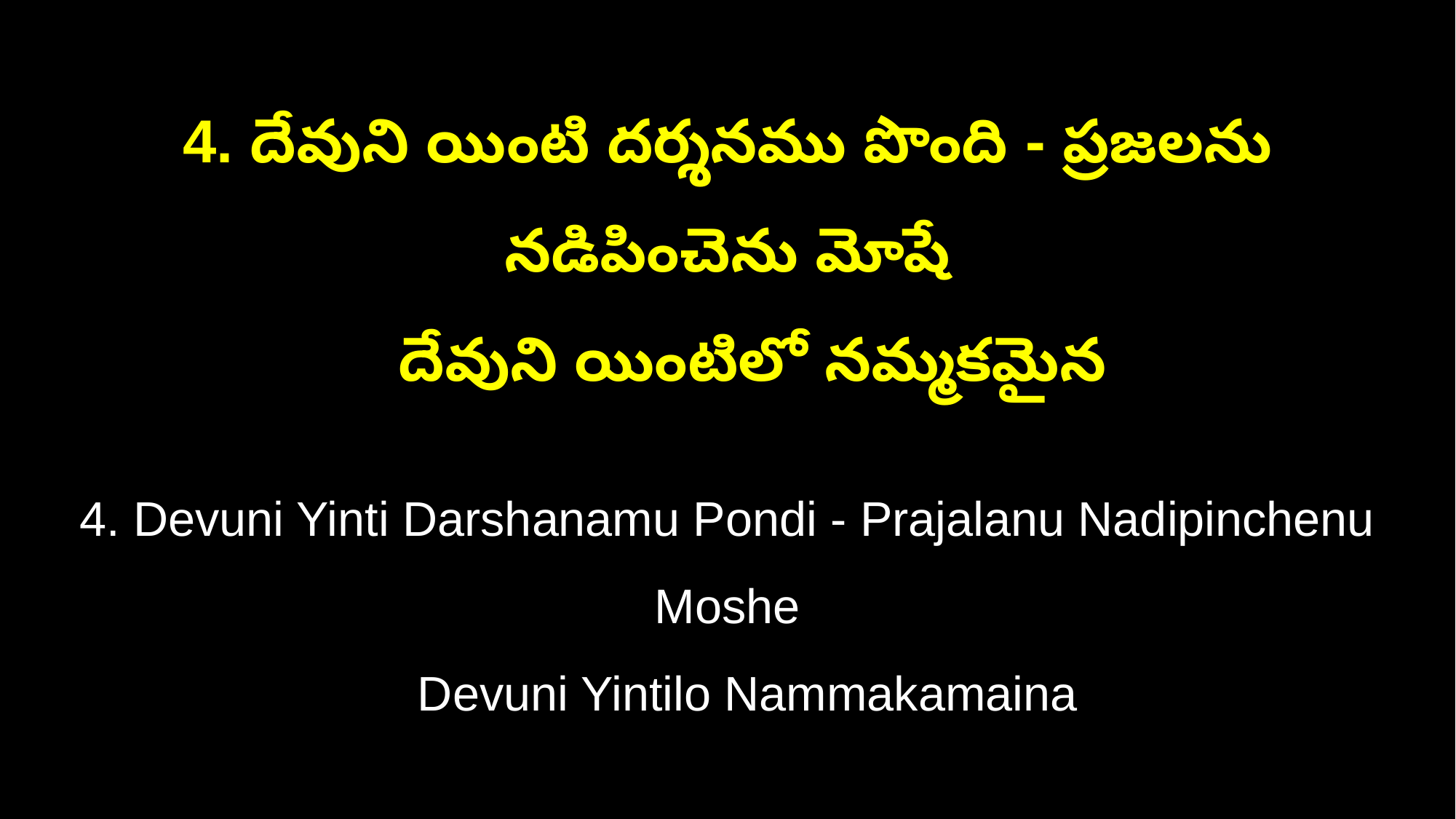

4. దేవుని యింటి దర్శనము పొంది - ప్రజలను నడిపించెను మోషే
   దేవుని యింటిలో నమ్మకమైన
4. Devuni Yinti Darshanamu Pondi - Prajalanu Nadipinchenu Moshe
   Devuni Yintilo Nammakamaina